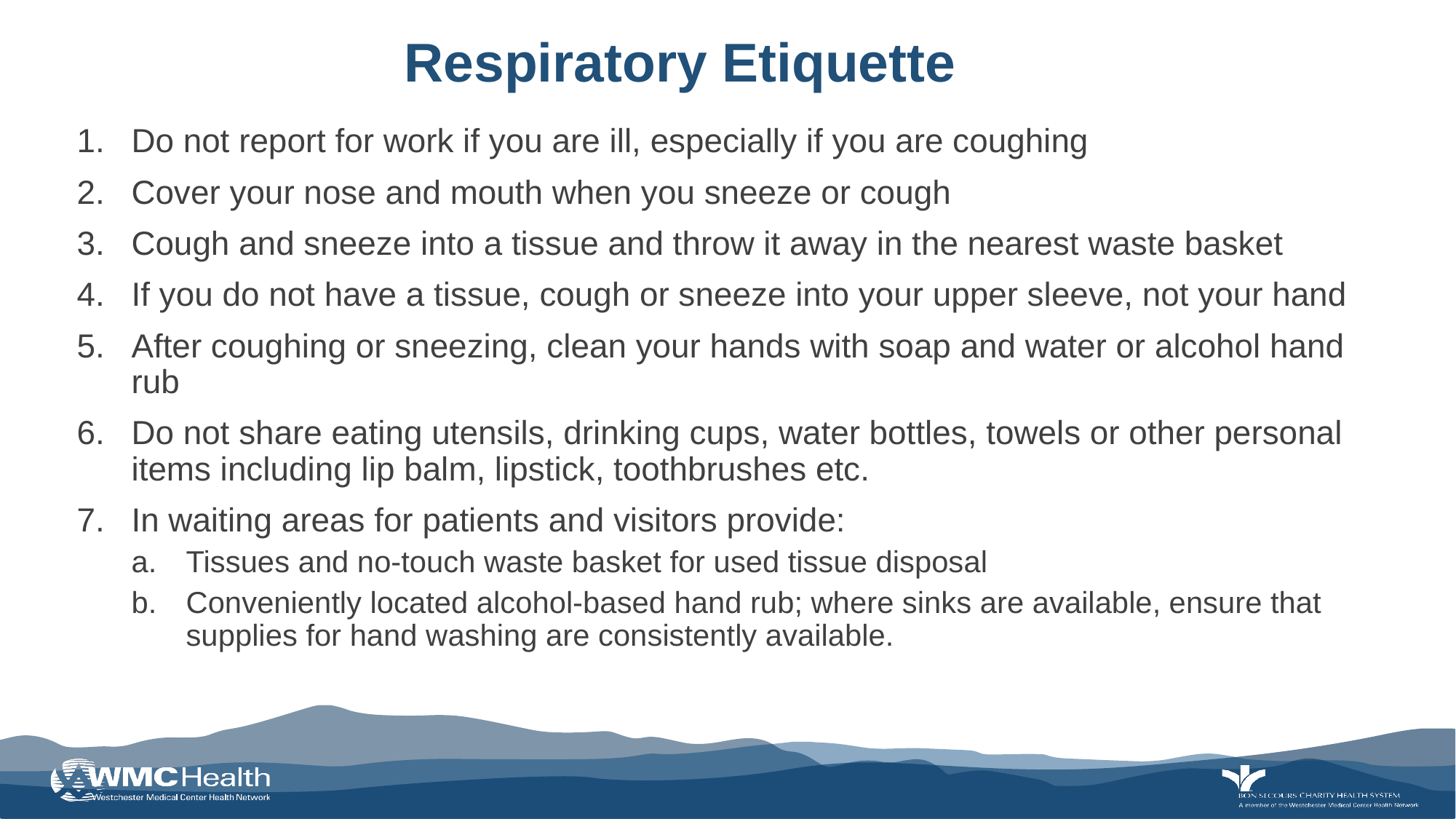

# Respiratory Etiquette
Do not report for work if you are ill, especially if you are coughing
Cover your nose and mouth when you sneeze or cough
Cough and sneeze into a tissue and throw it away in the nearest waste basket
If you do not have a tissue, cough or sneeze into your upper sleeve, not your hand
After coughing or sneezing, clean your hands with soap and water or alcohol hand rub
Do not share eating utensils, drinking cups, water bottles, towels or other personal items including lip balm, lipstick, toothbrushes etc.
In waiting areas for patients and visitors provide:
Tissues and no-touch waste basket for used tissue disposal
Conveniently located alcohol-based hand rub; where sinks are available, ensure that supplies for hand washing are consistently available.